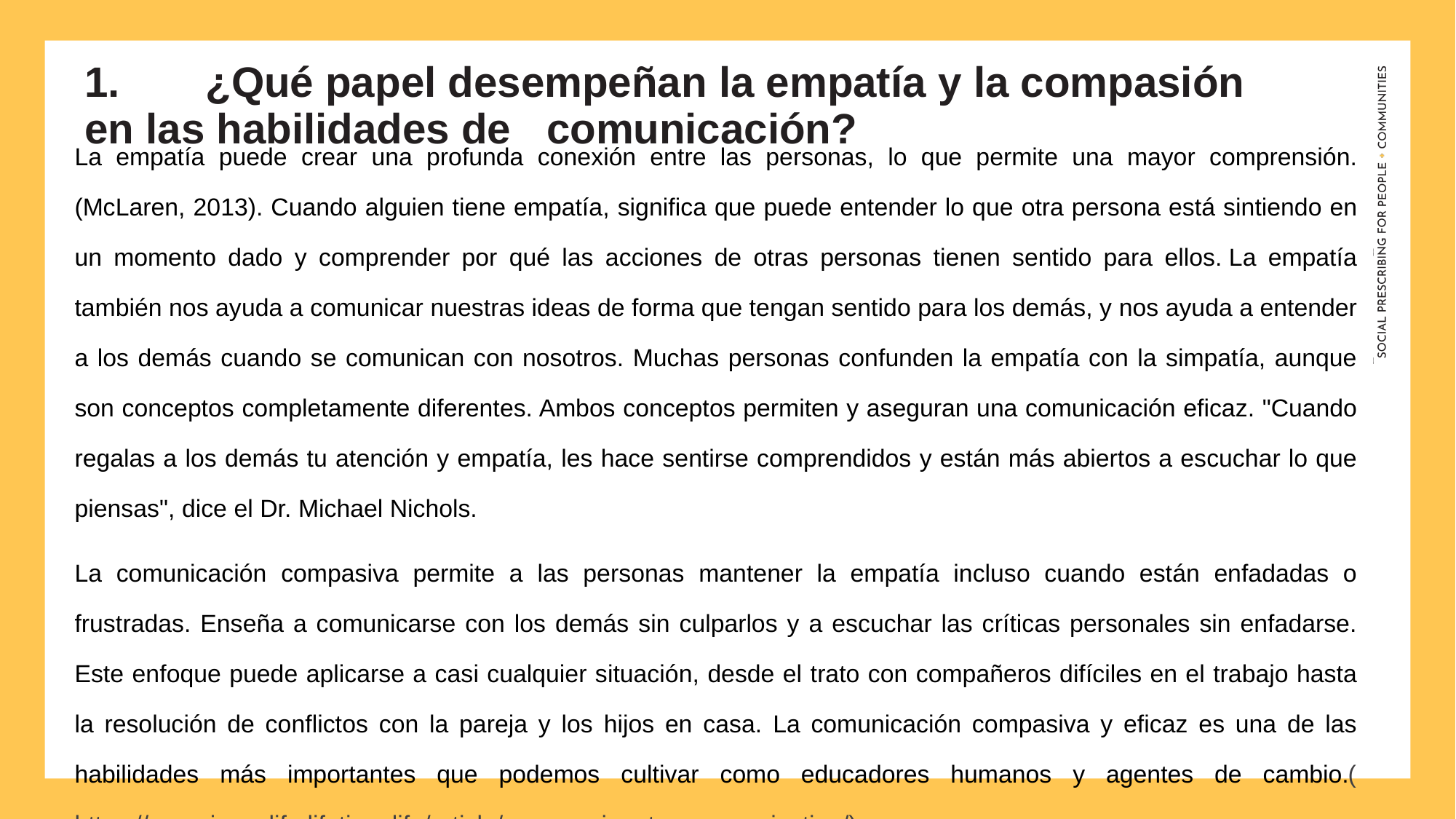

1.	 ¿Qué papel desempeñan la empatía y la compasión en las habilidades de   comunicación?
La empatía puede crear una profunda conexión entre las personas, lo que permite una mayor comprensión. (McLaren, 2013). Cuando alguien tiene empatía, significa que puede entender lo que otra persona está sintiendo en un momento dado y comprender por qué las acciones de otras personas tienen sentido para ellos. La empatía también nos ayuda a comunicar nuestras ideas de forma que tengan sentido para los demás, y nos ayuda a entender a los demás cuando se comunican con nosotros. Muchas personas confunden la empatía con la simpatía, aunque son conceptos completamente diferentes. Ambos conceptos permiten y aseguran una comunicación eficaz. "Cuando regalas a los demás tu atención y empatía, les hace sentirse comprendidos y están más abiertos a escuchar lo que piensas", dice el Dr. Michael Nichols.
La comunicación compasiva permite a las personas mantener la empatía incluso cuando están enfadadas o frustradas. Enseña a comunicarse con los demás sin culparlos y a escuchar las críticas personales sin enfadarse. Este enfoque puede aplicarse a casi cualquier situación, desde el trato con compañeros difíciles en el trabajo hasta la resolución de conflictos con la pareja y los hijos en casa. La comunicación compasiva y eficaz es una de las habilidades más importantes que podemos cultivar como educadores humanos y agentes de cambio.(https://experiencelife.lifetime.life/article/compassionate-communication/).